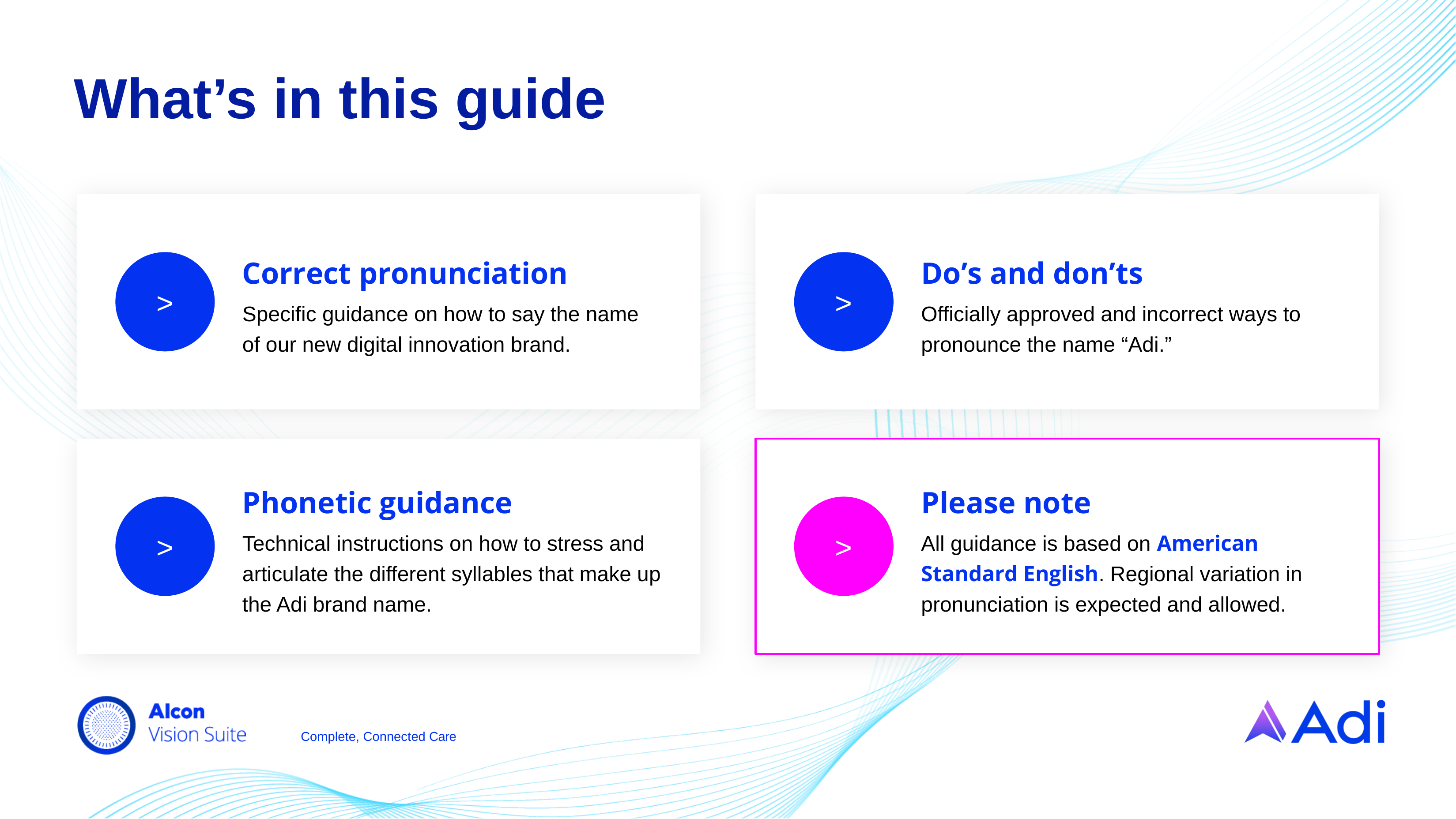

# What’s in this guide
Correct pronunciation
Specific guidance on how to say the name
of our new digital innovation brand.
Do’s and don’ts
Officially approved and incorrect ways to pronounce the name “Adi.”
>
>
Phonetic guidance
Technical instructions on how to stress and articulate the different syllables that make up the Adi brand name.
Please note
All guidance is based on American Standard English. Regional variation in pronunciation is expected and allowed.
>
>